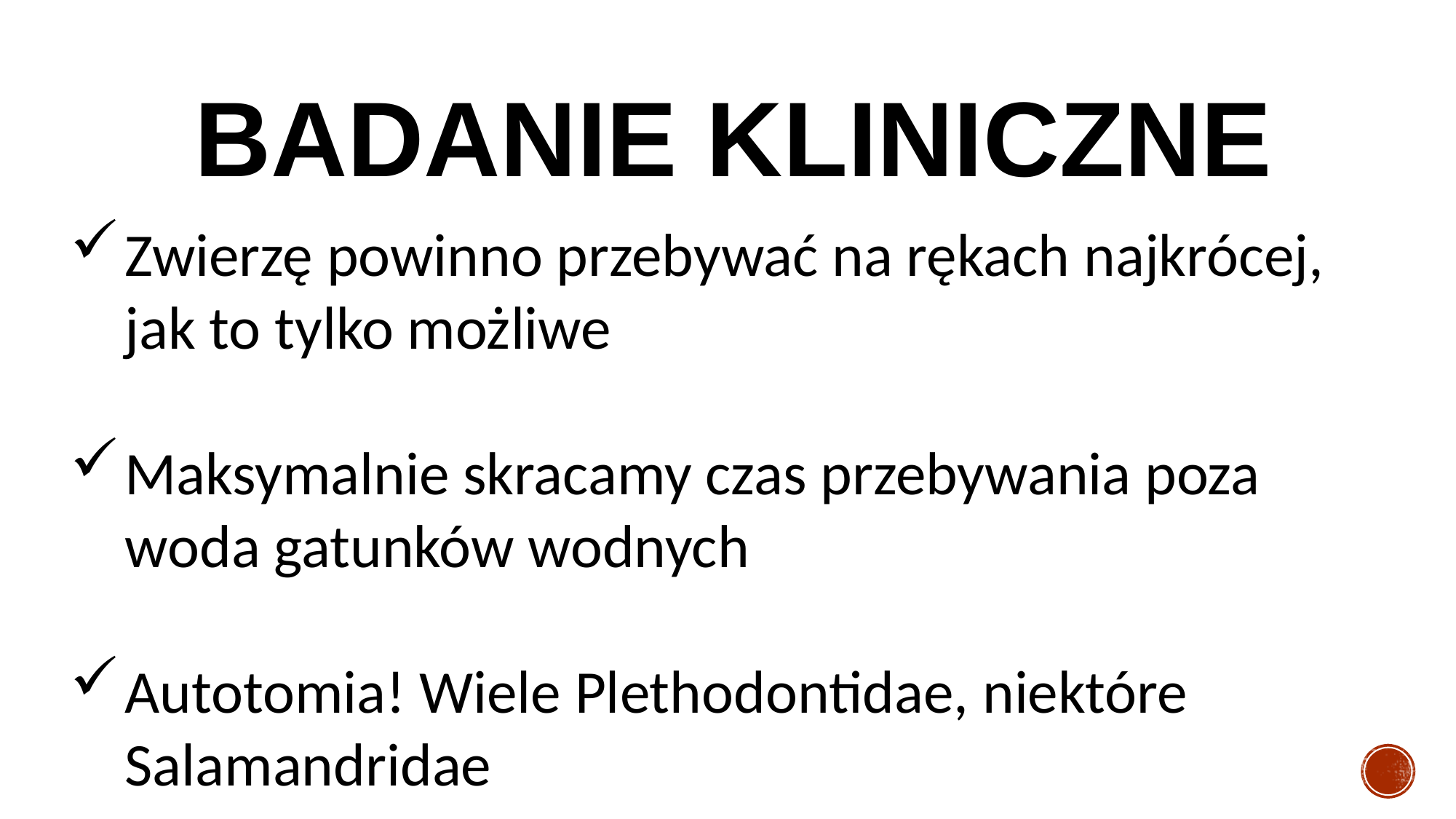

# BADANIE KLINICZNE
Zwierzę powinno przebywać na rękach najkrócej, jak to tylko możliwe

Maksymalnie skracamy czas przebywania poza woda gatunków wodnych

Autotomia! Wiele Plethodontidae, niektóre Salamandridae